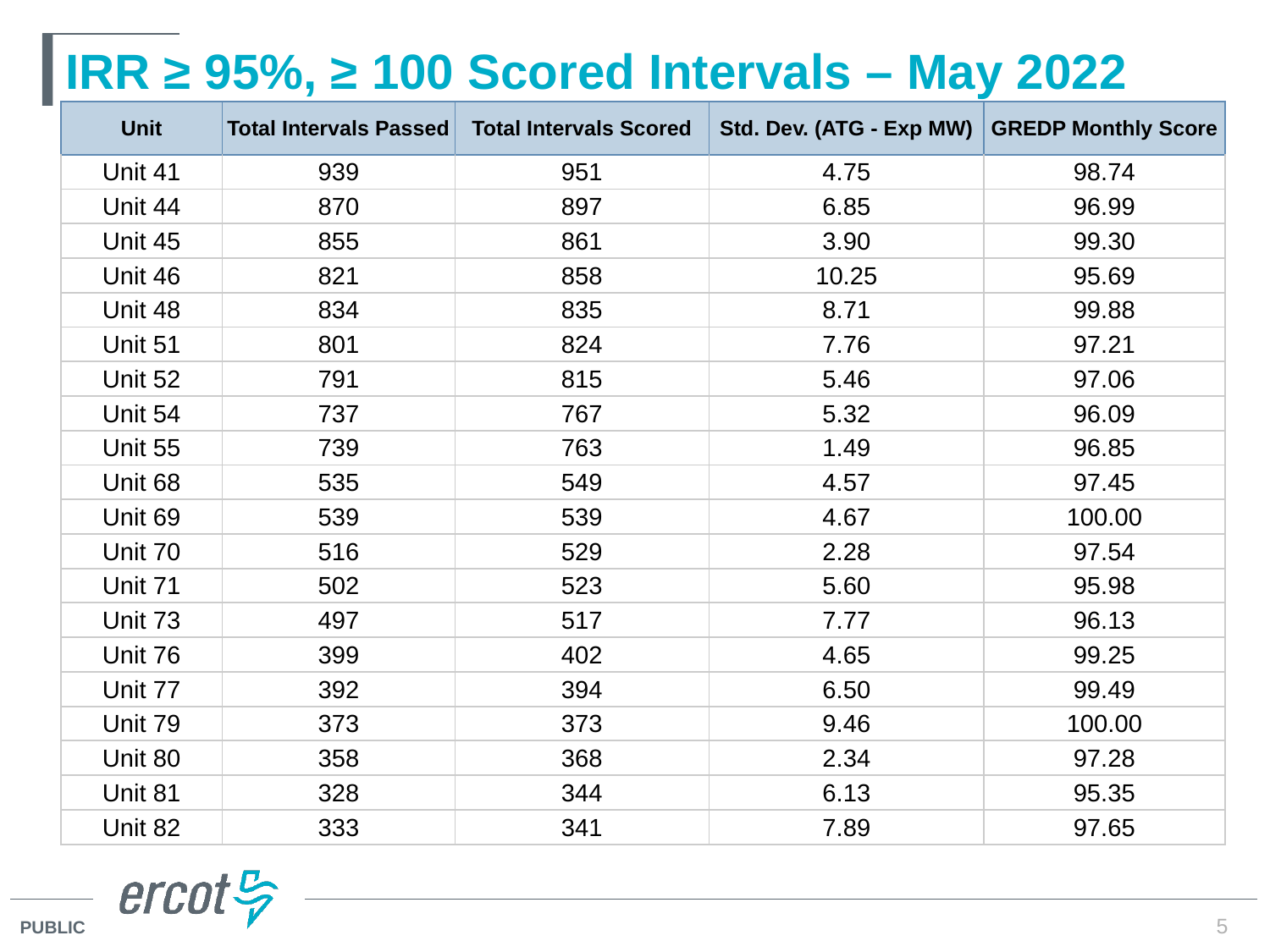

# IRR ≥ 95%, ≥ 100 Scored Intervals – May 2022
| Unit | Total Intervals Passed | Total Intervals Scored | Std. Dev. (ATG - Exp MW) | GREDP Monthly Score |
| --- | --- | --- | --- | --- |
| Unit 41 | 939 | 951 | 4.75 | 98.74 |
| Unit 44 | 870 | 897 | 6.85 | 96.99 |
| Unit 45 | 855 | 861 | 3.90 | 99.30 |
| Unit 46 | 821 | 858 | 10.25 | 95.69 |
| Unit 48 | 834 | 835 | 8.71 | 99.88 |
| Unit 51 | 801 | 824 | 7.76 | 97.21 |
| Unit 52 | 791 | 815 | 5.46 | 97.06 |
| Unit 54 | 737 | 767 | 5.32 | 96.09 |
| Unit 55 | 739 | 763 | 1.49 | 96.85 |
| Unit 68 | 535 | 549 | 4.57 | 97.45 |
| Unit 69 | 539 | 539 | 4.67 | 100.00 |
| Unit 70 | 516 | 529 | 2.28 | 97.54 |
| Unit 71 | 502 | 523 | 5.60 | 95.98 |
| Unit 73 | 497 | 517 | 7.77 | 96.13 |
| Unit 76 | 399 | 402 | 4.65 | 99.25 |
| Unit 77 | 392 | 394 | 6.50 | 99.49 |
| Unit 79 | 373 | 373 | 9.46 | 100.00 |
| Unit 80 | 358 | 368 | 2.34 | 97.28 |
| Unit 81 | 328 | 344 | 6.13 | 95.35 |
| Unit 82 | 333 | 341 | 7.89 | 97.65 |
5